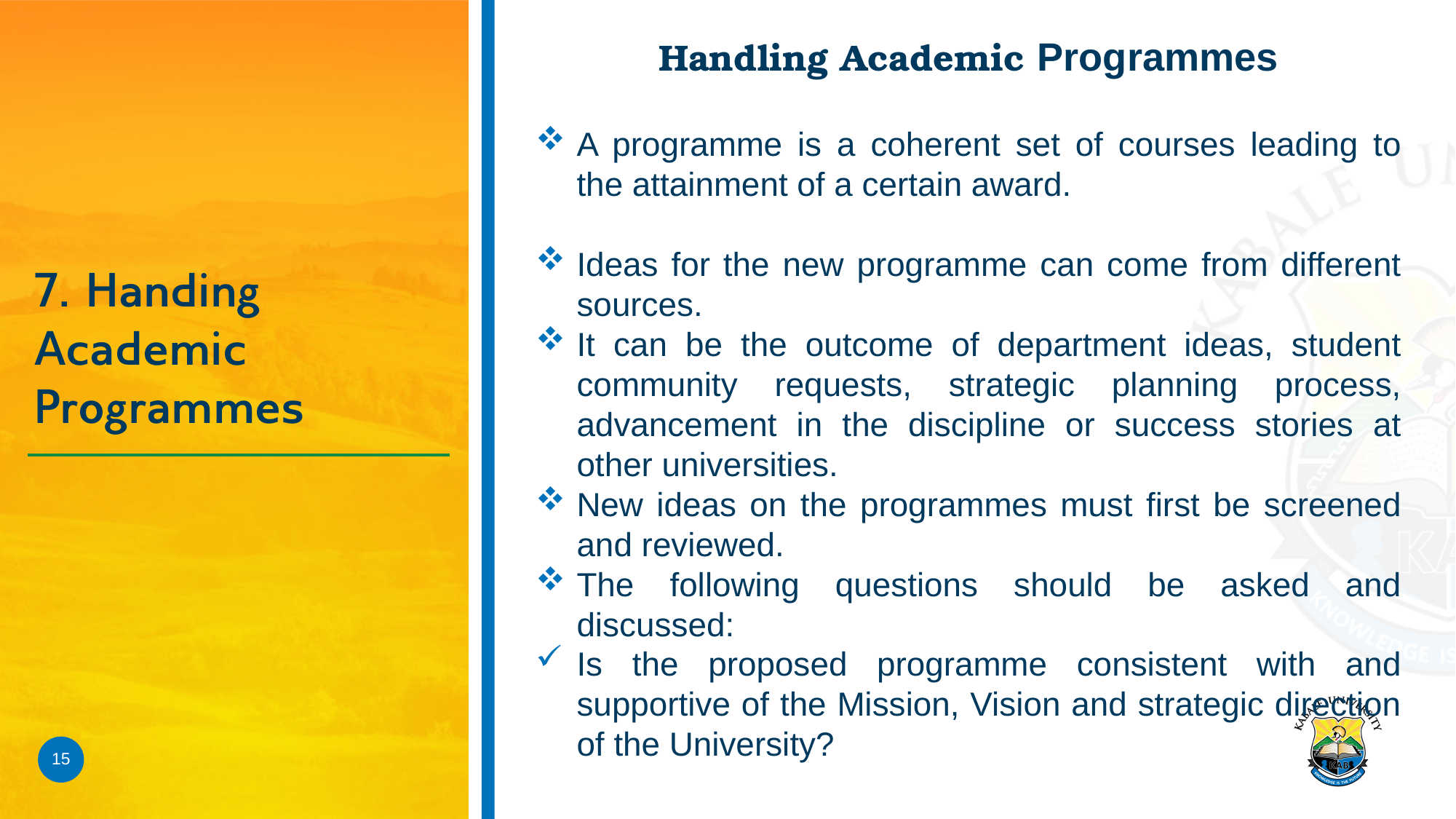

Handling Academic Programmes

A programme is a coherent set of courses leading to the attainment of a certain award.

Ideas for the new programme can come from different sources.
It can be the outcome of department ideas, student community requests, strategic planning process, advancement in the discipline or success stories at other universities.
New ideas on the programmes must first be screened and reviewed.
The following questions should be asked and discussed:
Is the proposed programme consistent with and supportive of the Mission, Vision and strategic direction of the University?

# 7. Handing Academic Programmes